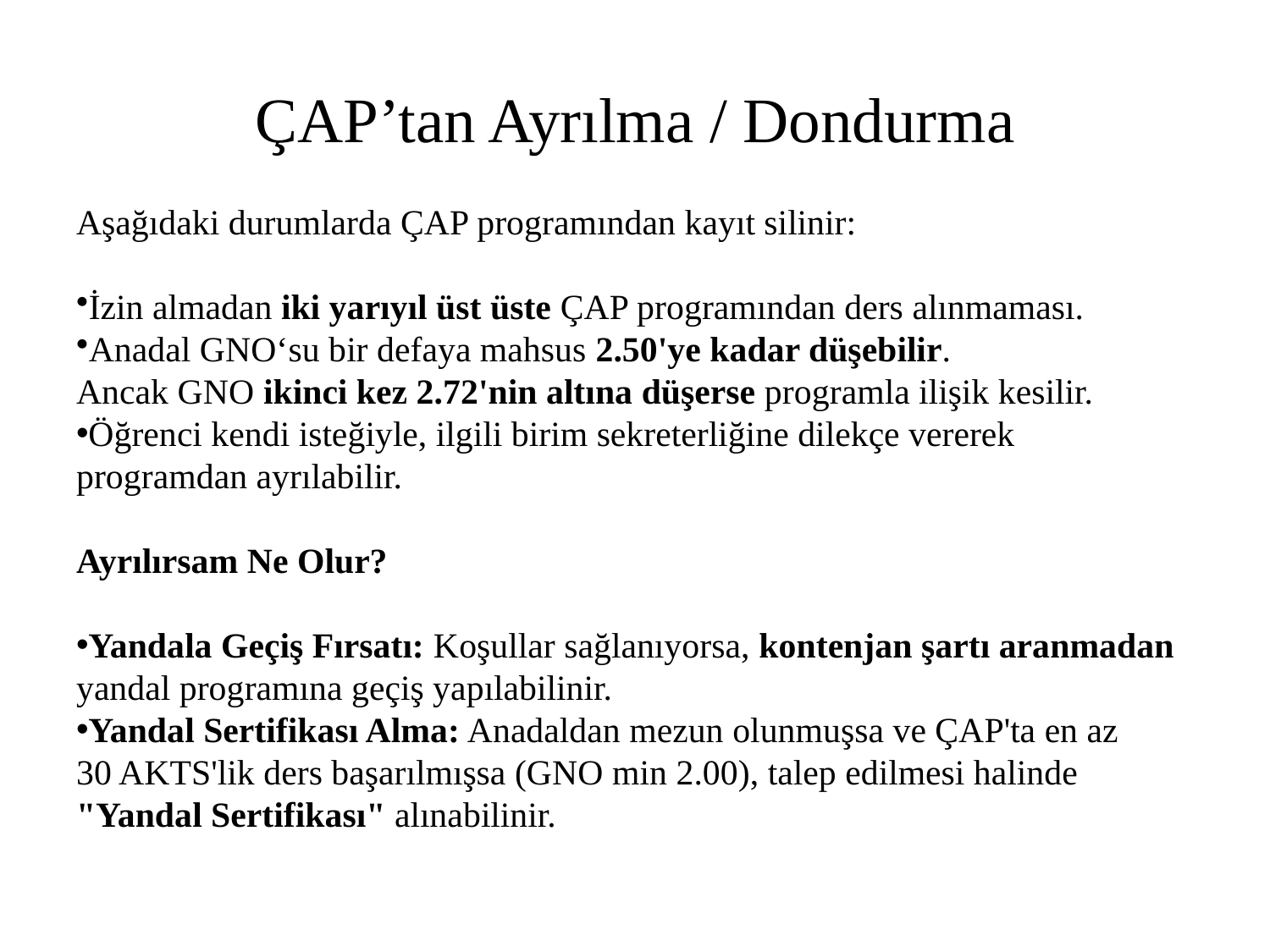

# ÇAP’tan Ayrılma / Dondurma
Aşağıdaki durumlarda ÇAP programından kayıt silinir:

İzin almadan iki yarıyıl üst üste ÇAP programından ders alınmaması.
Anadal GNO‘su bir defaya mahsus 2.50'ye kadar düşebilir.
Ancak GNO ikinci kez 2.72'nin altına düşerse programla ilişik kesilir.
Öğrenci kendi isteğiyle, ilgili birim sekreterliğine dilekçe vererek programdan ayrılabilir.

Ayrılırsam Ne Olur?

Yandala Geçiş Fırsatı: Koşullar sağlanıyorsa, kontenjan şartı aranmadan
yandal programına geçiş yapılabilinir.
Yandal Sertifikası Alma: Anadaldan mezun olunmuşsa ve ÇAP'ta en az
30 AKTS'lik ders başarılmışsa (GNO min 2.00), talep edilmesi halinde
"Yandal Sertifikası" alınabilinir.